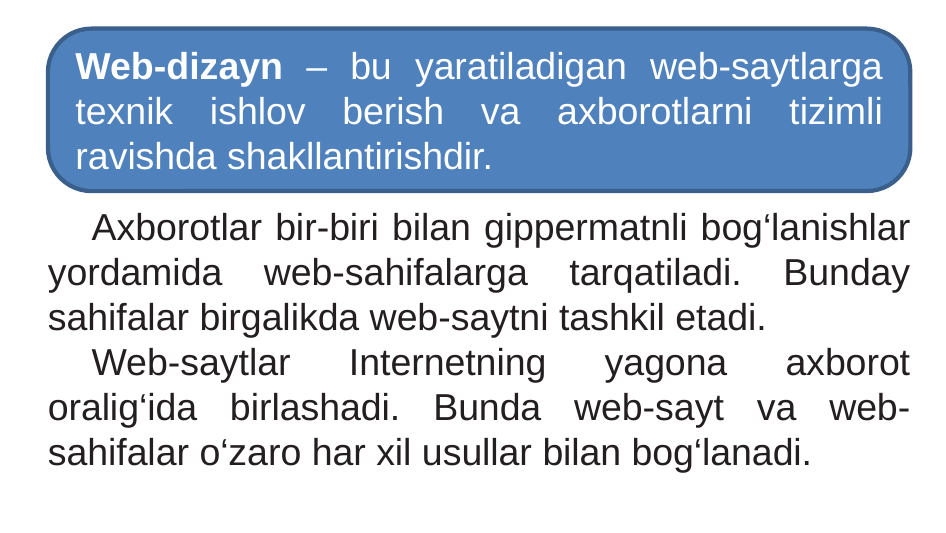

Web-dizayn – bu yaratiladigan web-saytlarga texnik ishlov berish va axborotlarni tizimli ravishda shakllantirishdir.
Axborotlar bir-biri bilan gippermatnli bog‘lanishlar yordamida web-sahifalarga tarqatiladi. Bunday sahifalar birgalikda web-saytni tashkil etadi.
Web-saytlar Internetning yagona axborot oralig‘ida birlashadi. Bunda web-sayt va web-sahifalar o‘zaro har xil usullar bilan bog‘lanadi.